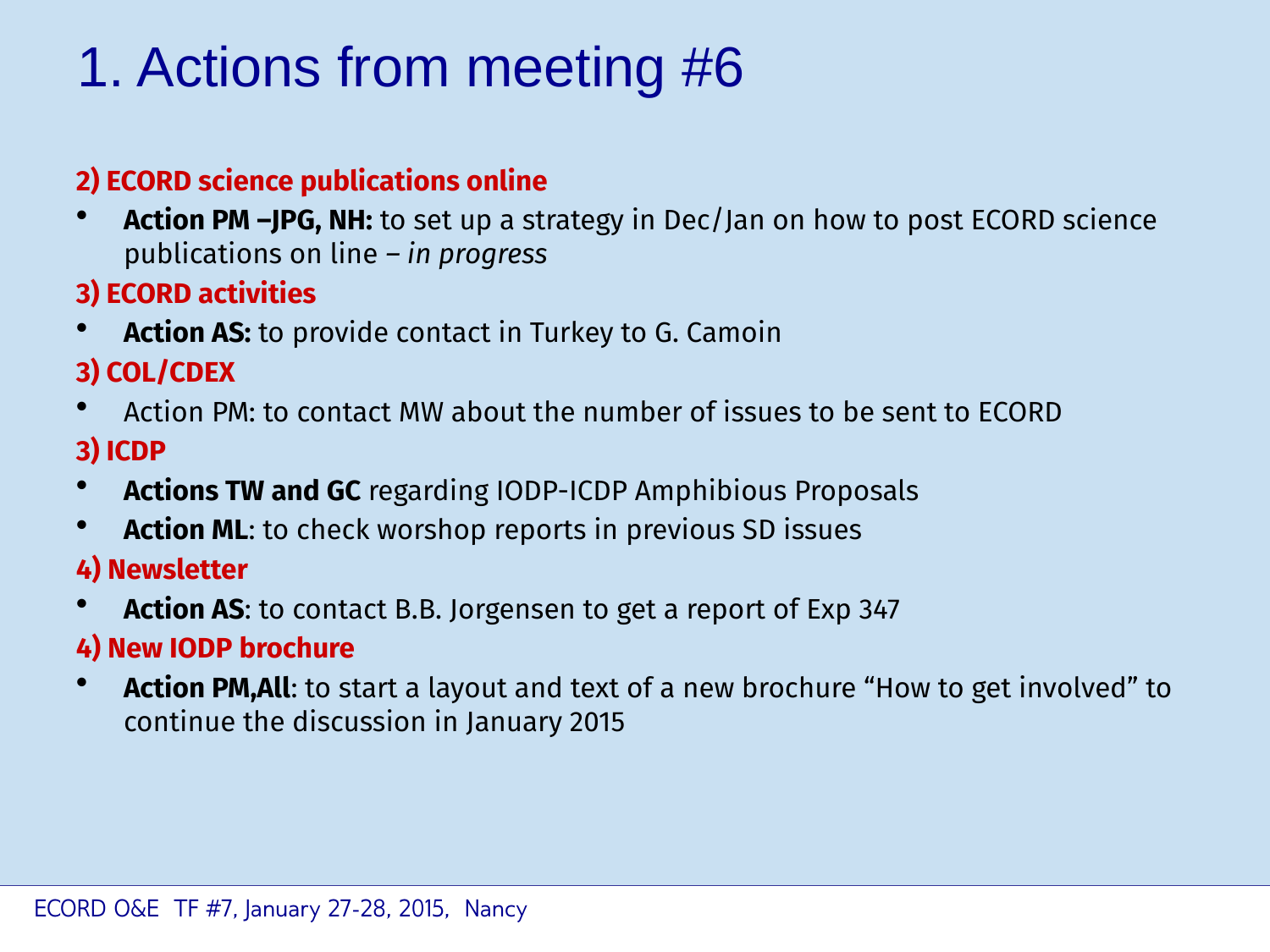

1. Actions from meeting #6
2) ECORD science publications online
Action PM –JPG, NH: to set up a strategy in Dec/Jan on how to post ECORD science publications on line – in progress
3) ECORD activities
Action AS: to provide contact in Turkey to G. Camoin
3) COL/CDEX
Action PM: to contact MW about the number of issues to be sent to ECORD
3) ICDP
Actions TW and GC regarding IODP-ICDP Amphibious Proposals
Action ML: to check worshop reports in previous SD issues
4) Newsletter
Action AS: to contact B.B. Jorgensen to get a report of Exp 347
4) New IODP brochure
Action PM,All: to start a layout and text of a new brochure “How to get involved” to continue the discussion in January 2015
         ECORD O&E  TF #7, January 27-28, 2015,  Nancy